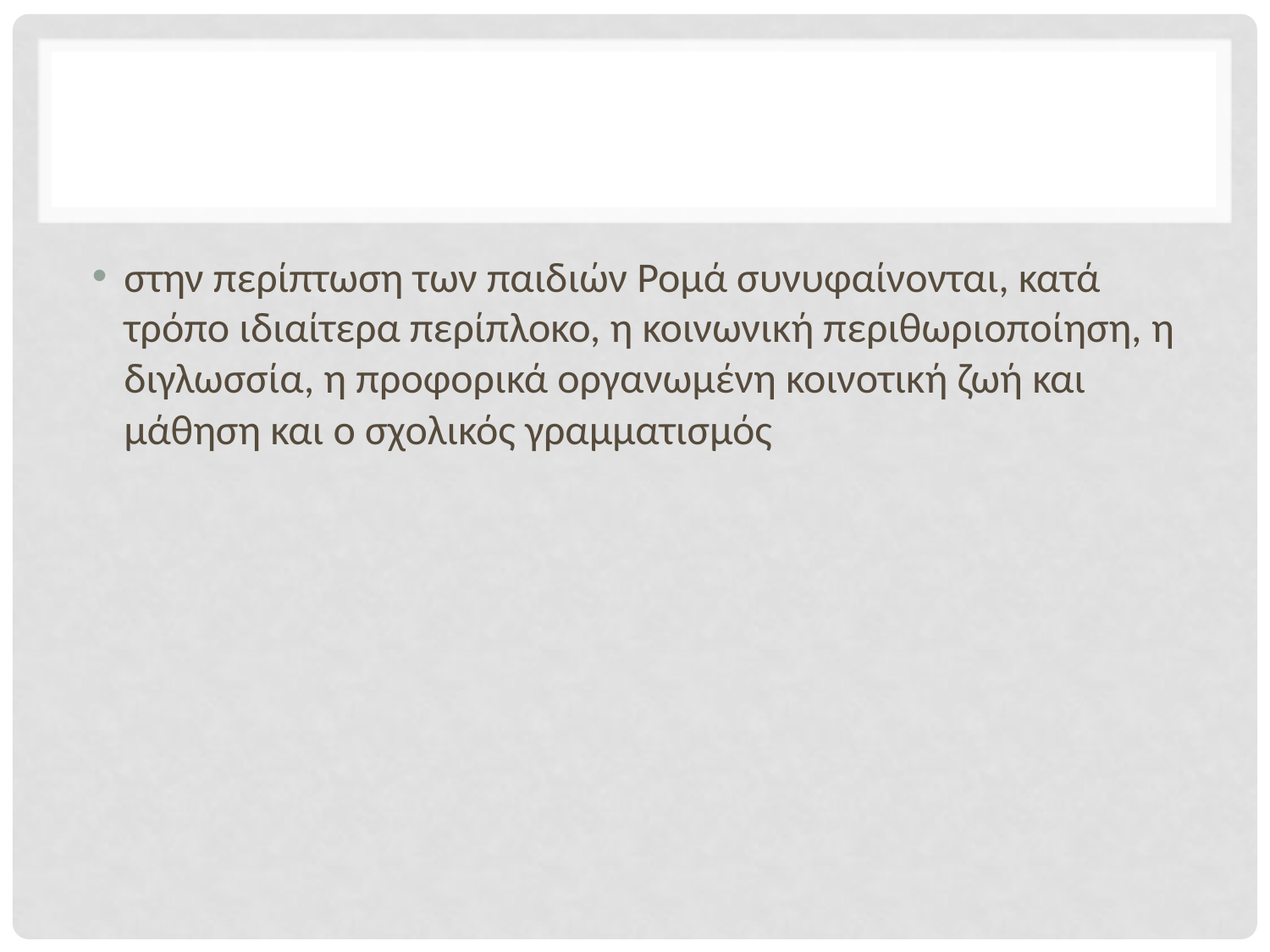

#
στην περίπτωση των παιδιών Ρομά συνυφαίνονται, κατά τρόπο ιδιαίτερα περίπλοκο, η κοινωνική περιθωριοποίηση, η διγλωσσία, η προφορικά οργανωμένη κοινοτική ζωή και μάθηση και ο σχολικός γραμματισμός